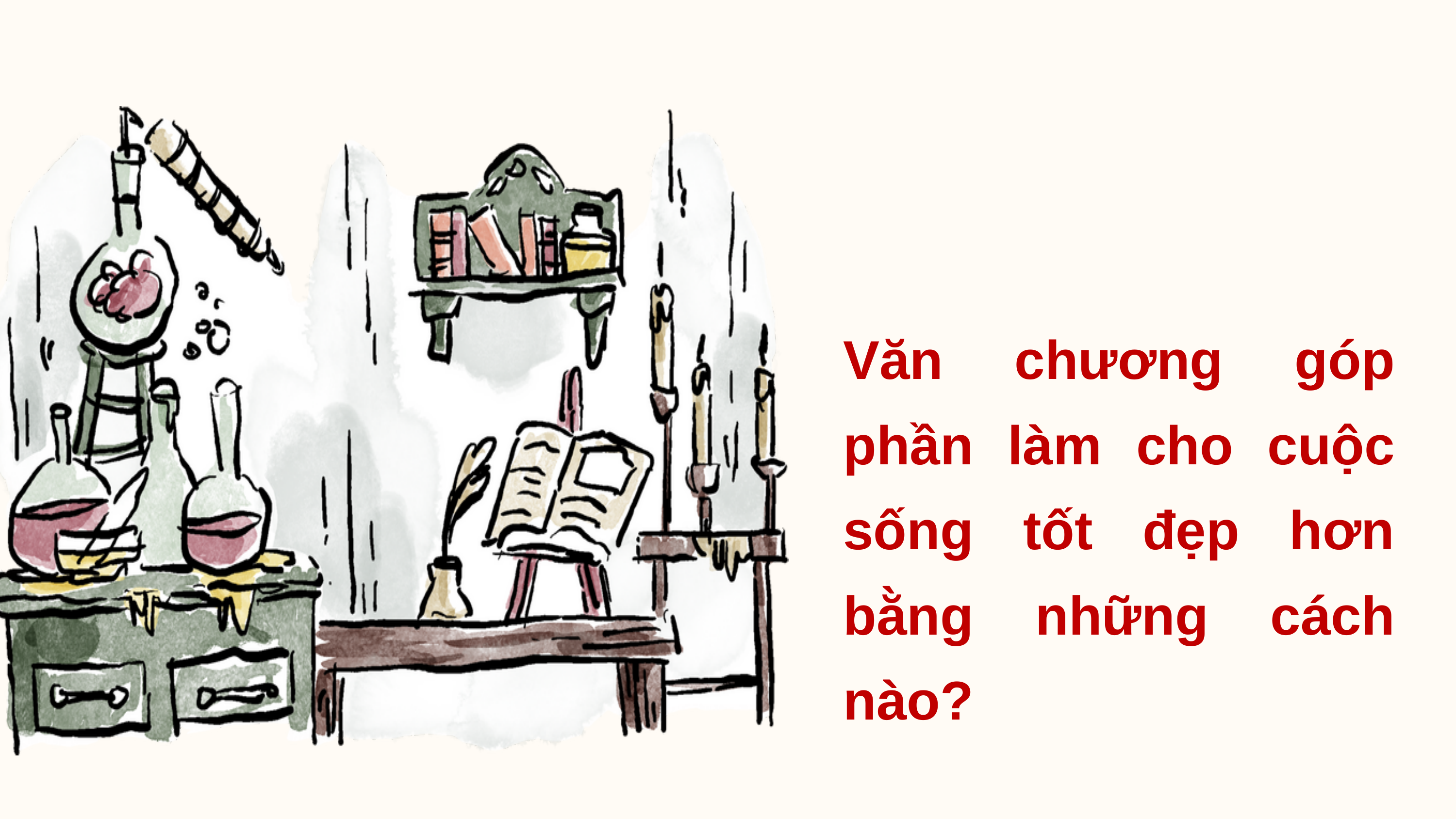

Văn chương góp phần làm cho cuộc sống tốt đẹp hơn bằng những cách nào?